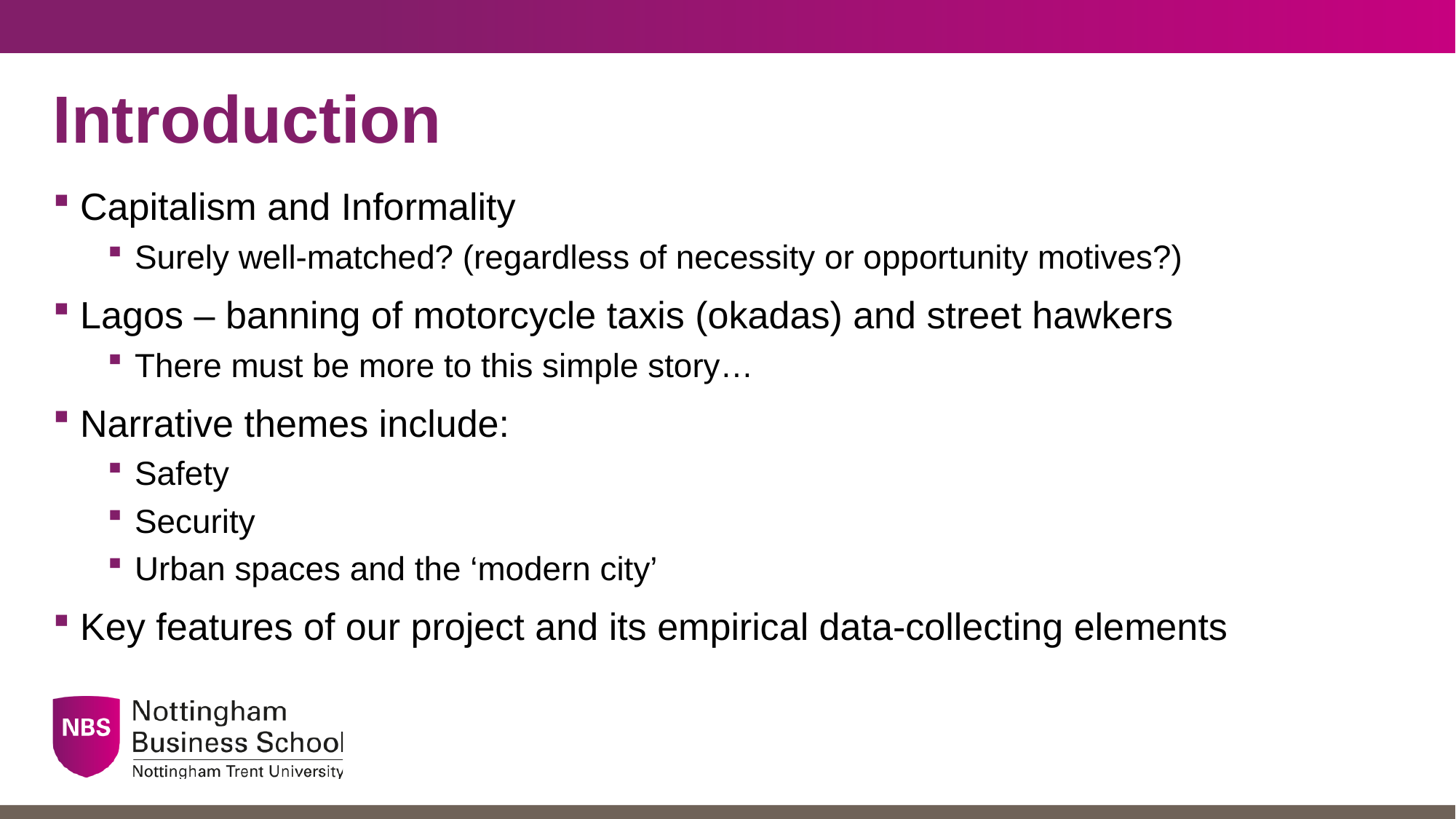

# Introduction
Capitalism and Informality
Surely well-matched? (regardless of necessity or opportunity motives?)
Lagos – banning of motorcycle taxis (okadas) and street hawkers
There must be more to this simple story…
Narrative themes include:
Safety
Security
Urban spaces and the ‘modern city’
Key features of our project and its empirical data-collecting elements